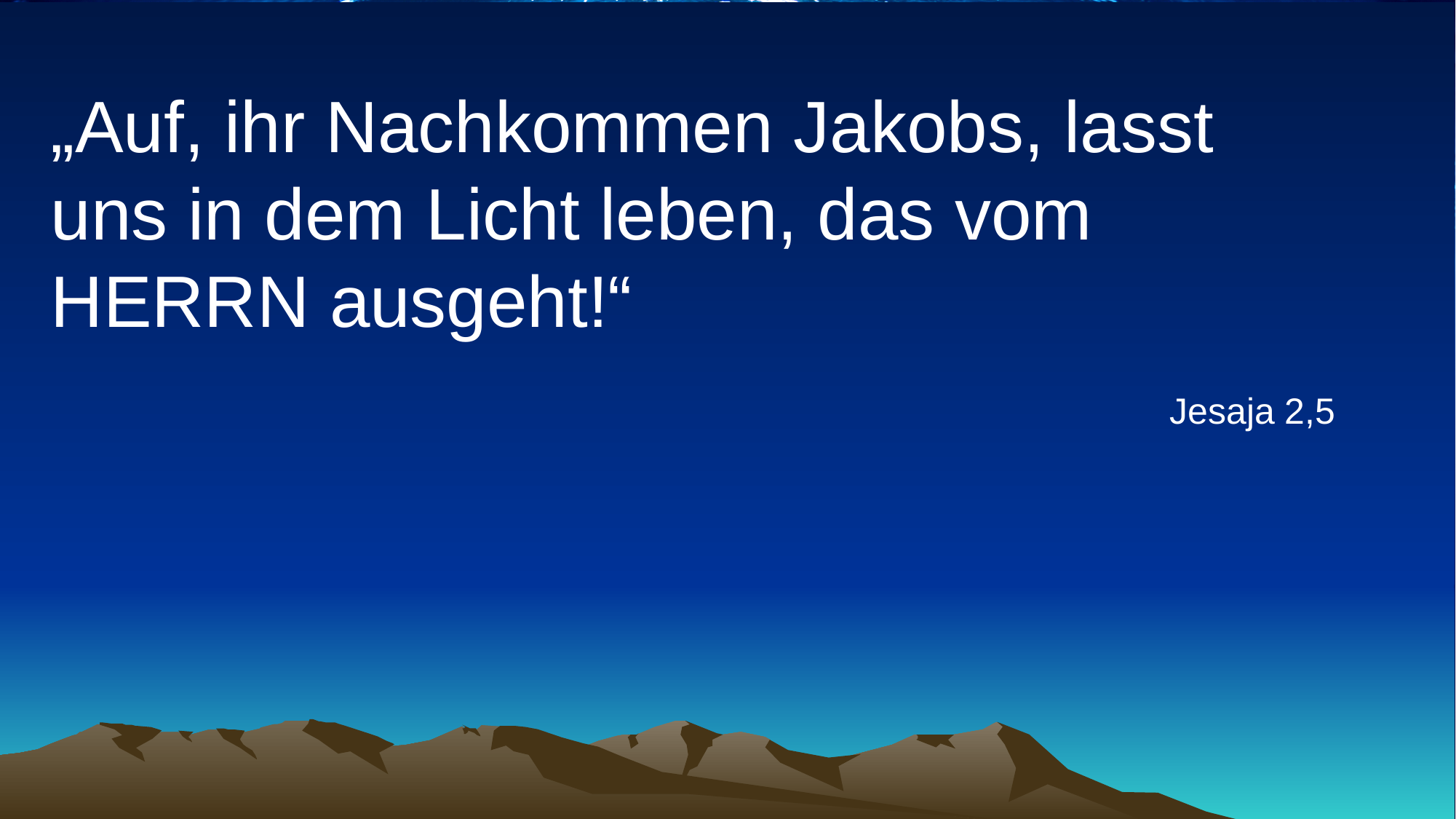

# „Auf, ihr Nachkommen Jakobs, lasst uns in dem Licht leben, das vom HERRN ausgeht!“
Jesaja 2,5